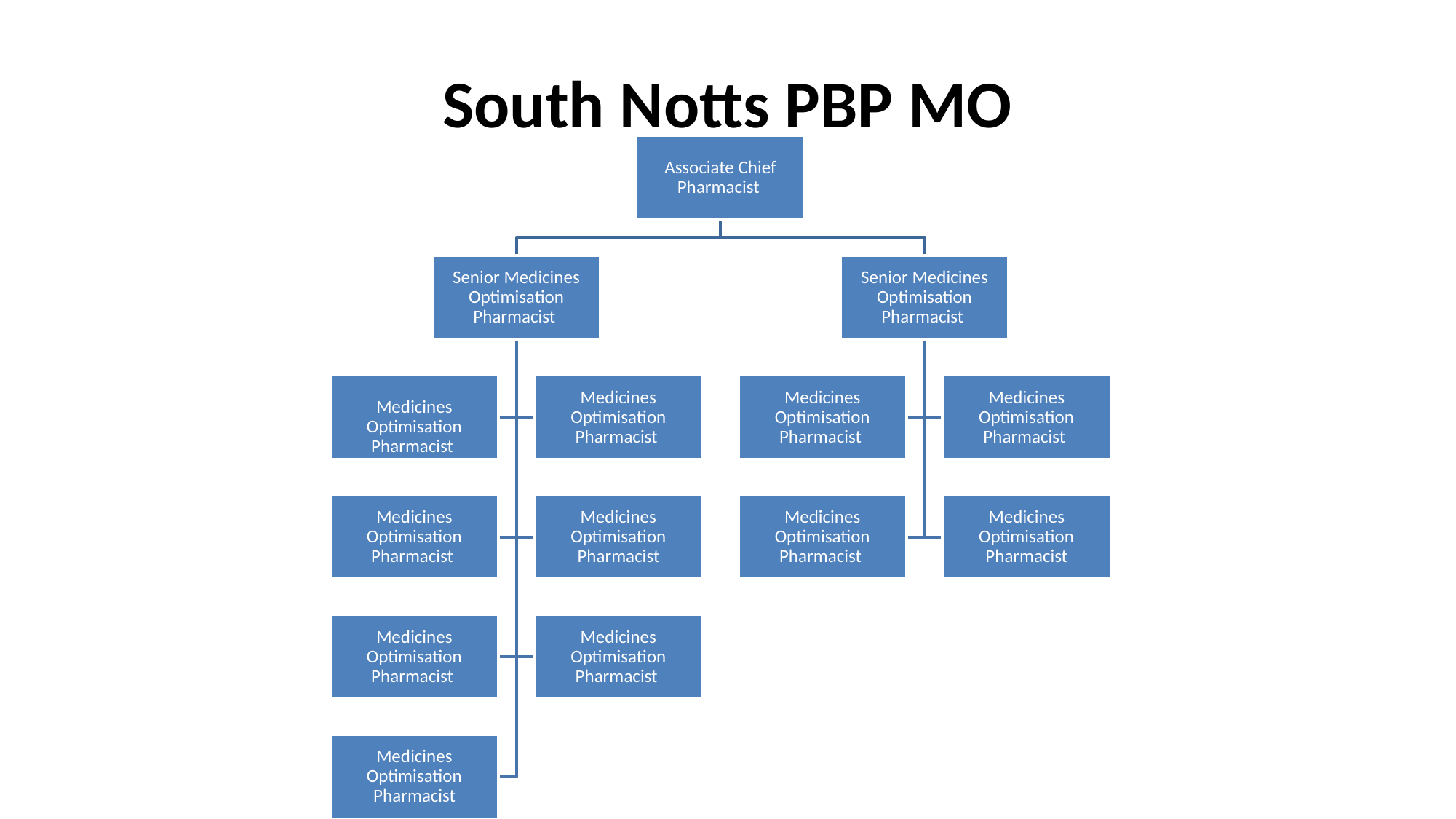

# South Notts PBP MO
Associate Chief Pharmacist
Senior Medicines Optimisation Pharmacist
Medicines Optimisation Pharmacist
Medicines Optimisation Pharmacist
Medicines Optimisation Pharmacist
Medicines Optimisation Pharmacist
Medicines Optimisation Pharmacist
Medicines Optimisation Pharmacist
Medicines Optimisation Pharmacist
Senior Medicines Optimisation Pharmacist
Medicines Optimisation Pharmacist
Medicines Optimisation Pharmacist
Medicines Optimisation Pharmacist
Medicines Optimisation Pharmacist